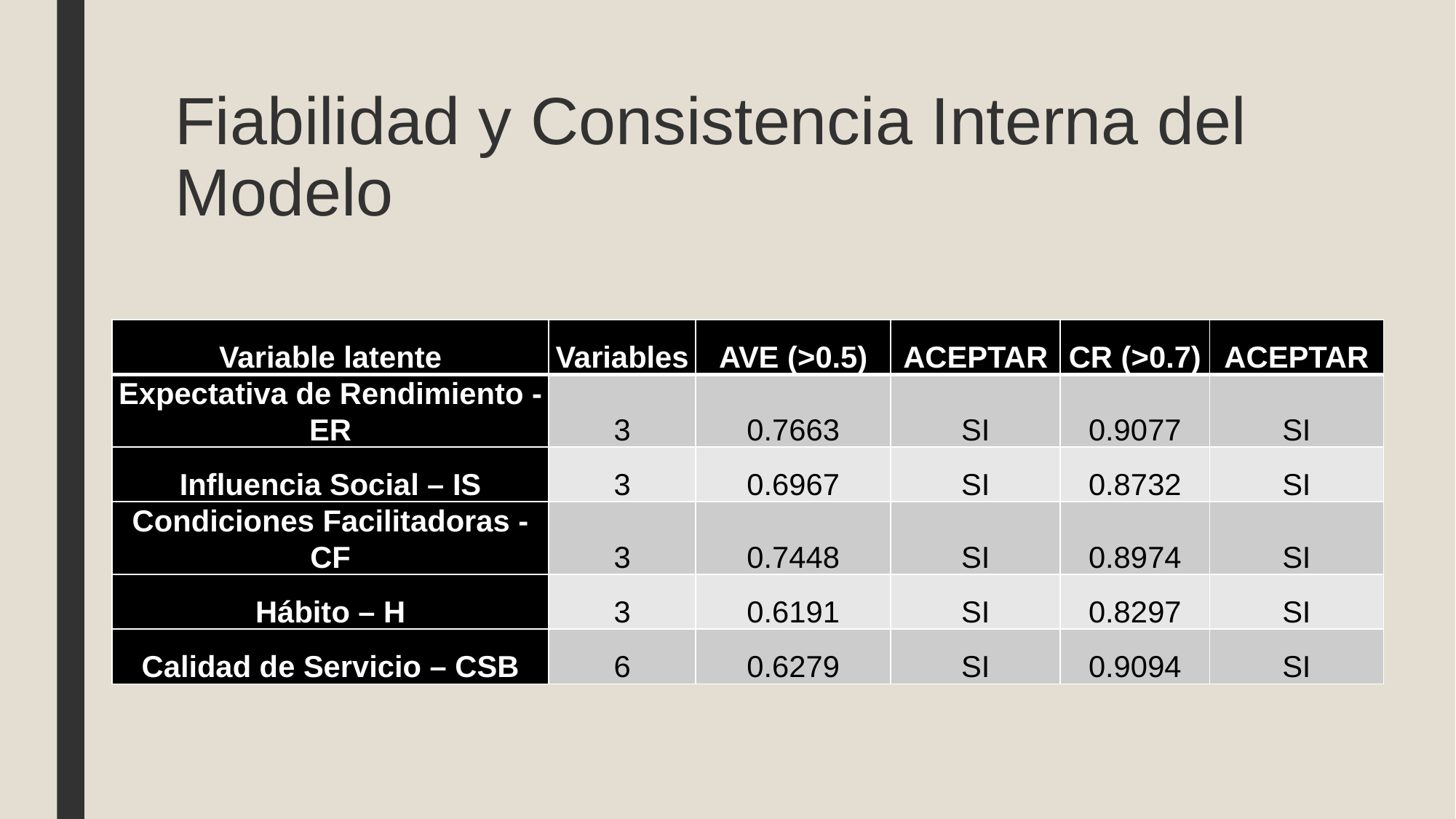

# Fiabilidad y Consistencia Interna del Modelo
| Variable latente | Variables | AVE (>0.5) | ACEPTAR | CR (>0.7) | ACEPTAR |
| --- | --- | --- | --- | --- | --- |
| Expectativa de Rendimiento - ER | 3 | 0.7663 | SI | 0.9077 | SI |
| Influencia Social – IS | 3 | 0.6967 | SI | 0.8732 | SI |
| Condiciones Facilitadoras - CF | 3 | 0.7448 | SI | 0.8974 | SI |
| Hábito – H | 3 | 0.6191 | SI | 0.8297 | SI |
| Calidad de Servicio – CSB | 6 | 0.6279 | SI | 0.9094 | SI |